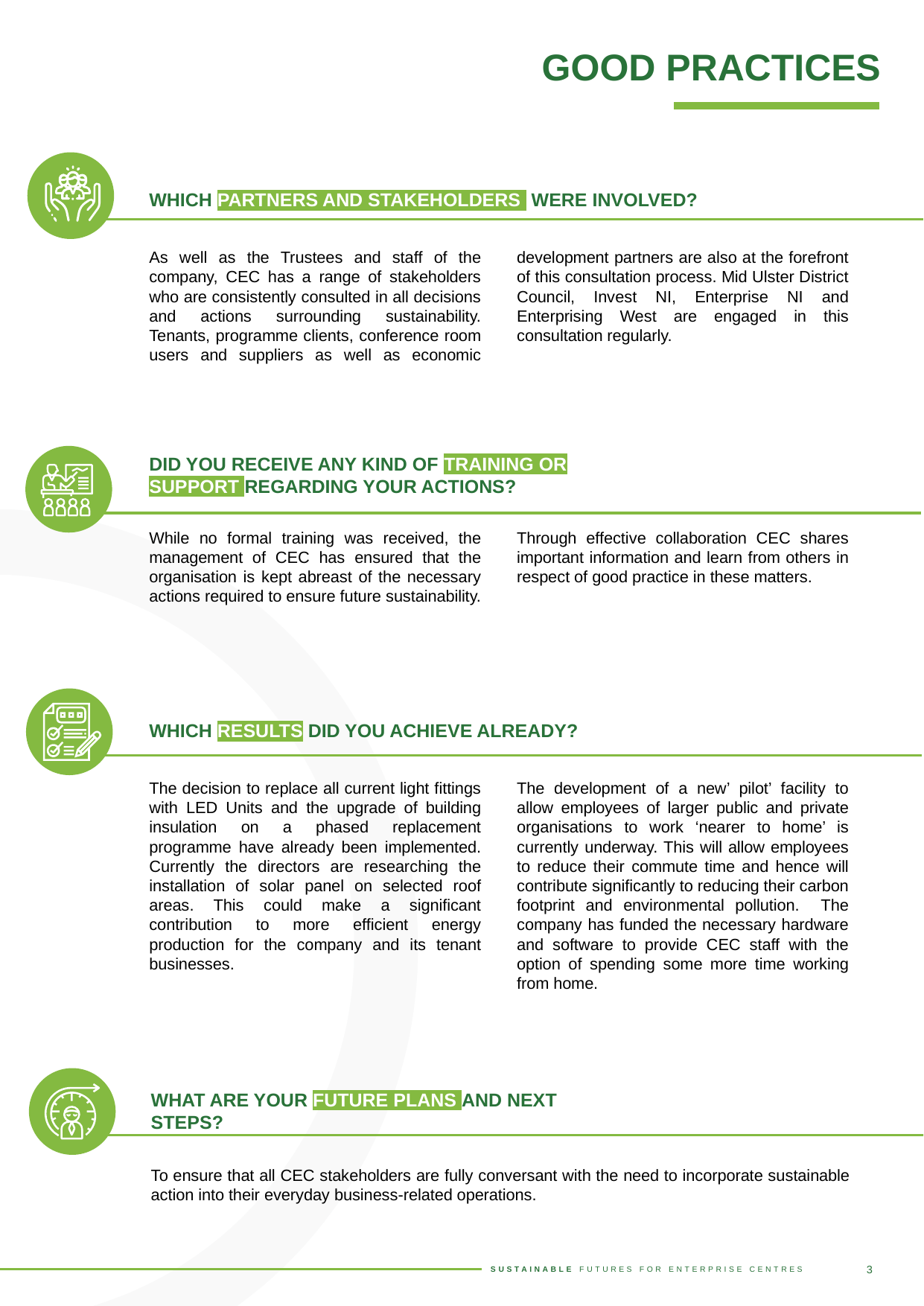

GOOD PRACTICES

WHICH PARTNERS AND STAKEHOLDERS  WERE INVOLVED?

As well as the Trustees and staff of the company, CEC has a range of stakeholders who are consistently consulted in all decisions and actions surrounding sustainability. Tenants, programme clients, conference room users and suppliers as well as economic development partners are also at the forefront of this consultation process. Mid Ulster District Council, Invest NI, Enterprise NI and Enterprising West are engaged in this consultation regularly.

DID YOU RECEIVE ANY KIND OF TRAINING OR SUPPORT REGARDING YOUR ACTIONS?

While no formal training was received, the management of CEC has ensured that the organisation is kept abreast of the necessary actions required to ensure future sustainability. Through effective collaboration CEC shares important information and learn from others in respect of good practice in these matters.

WHICH RESULTS DID YOU ACHIEVE ALREADY?

The decision to replace all current light fittings with LED Units and the upgrade of building insulation on a phased replacement programme have already been implemented. Currently the directors are researching the installation of solar panel on selected roof areas. This could make a significant contribution to more efficient energy production for the company and its tenant businesses.

The development of a new’ pilot’ facility to allow employees of larger public and private organisations to work ‘nearer to home’ is currently underway. This will allow employees to reduce their commute time and hence will contribute significantly to reducing their carbon footprint and environmental pollution.  The company has funded the necessary hardware and software to provide CEC staff with the option of spending some more time working from home.

WHAT ARE YOUR FUTURE PLANS AND NEXT STEPS?

To ensure that all CEC stakeholders are fully conversant with the need to incorporate sustainable action into their everyday business-related operations.
3